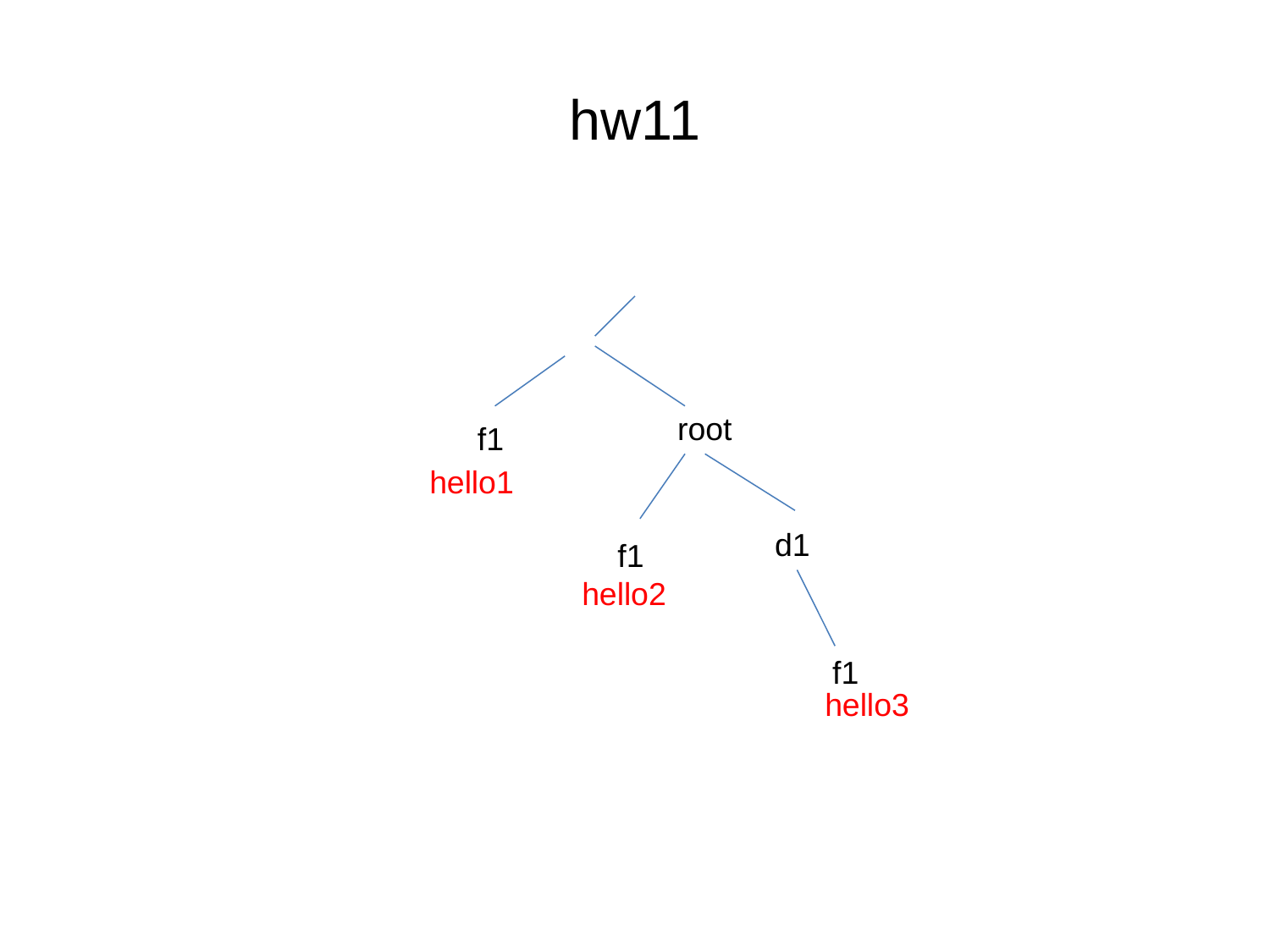

# hw11
root
f1
hello1
d1
f1
hello2
f1
hello3